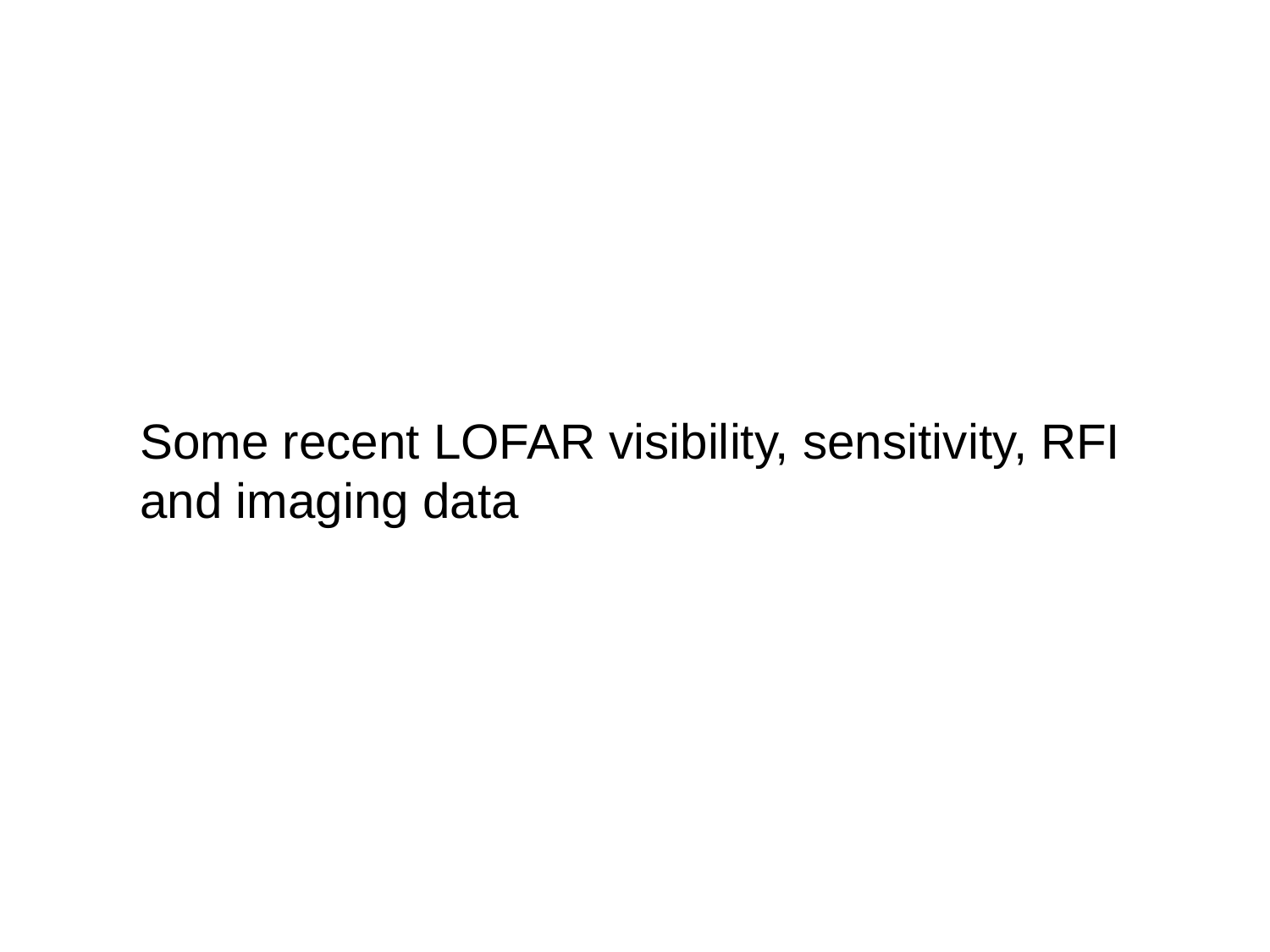

Some recent LOFAR visibility, sensitivity, RFI and imaging data